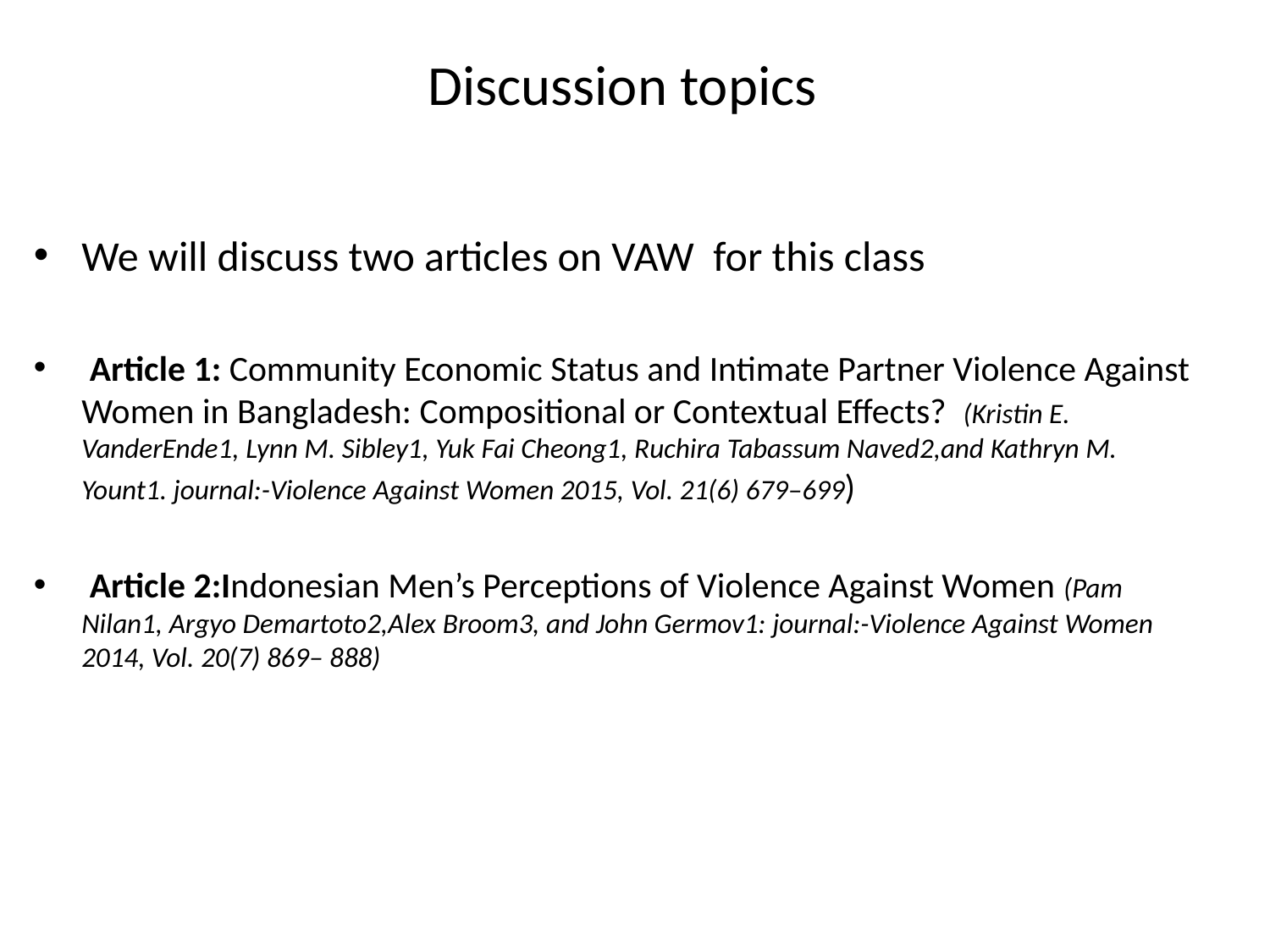

# Discussion topics
We will discuss two articles on VAW  for this class

 Article 1: Community Economic Status and Intimate Partner Violence Against Women in Bangladesh: Compositional or Contextual Effects?  (Kristin E. VanderEnde1, Lynn M. Sibley1, Yuk Fai Cheong1, Ruchira Tabassum Naved2,and Kathryn M. Yount1. journal:-Violence Against Women 2015, Vol. 21(6) 679–699)

 Article 2:Indonesian Men’s Perceptions of Violence Against Women (Pam Nilan1, Argyo Demartoto2,Alex Broom3, and John Germov1: journal:-Violence Against Women 2014, Vol. 20(7) 869– 888)